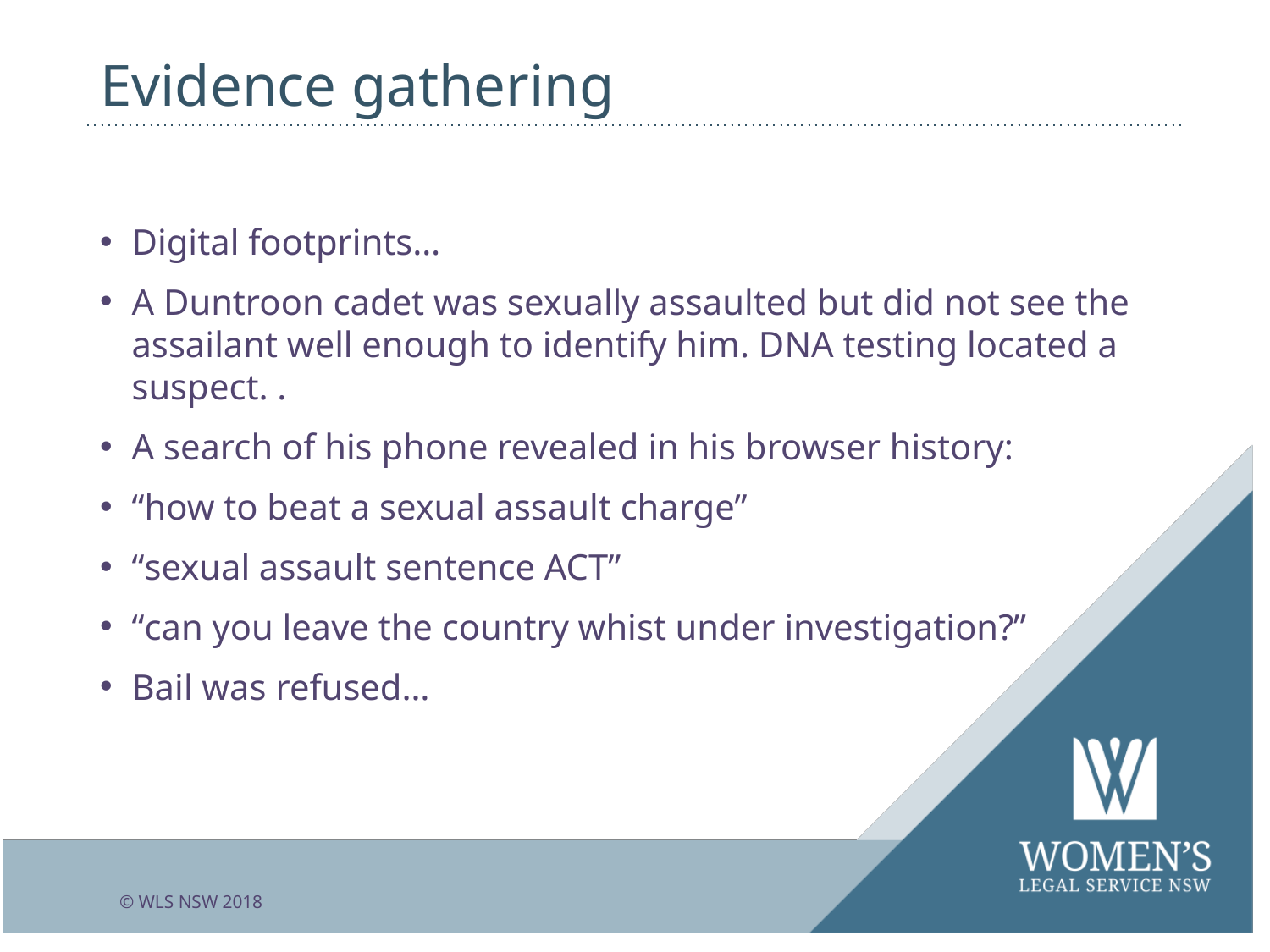

# Evidence gathering

Digital footprints…
A Duntroon cadet was sexually assaulted but did not see the assailant well enough to identify him. DNA testing located a suspect. .
A search of his phone revealed in his browser history:
“how to beat a sexual assault charge”
“sexual assault sentence ACT”
“can you leave the country whist under investigation?”
Bail was refused…